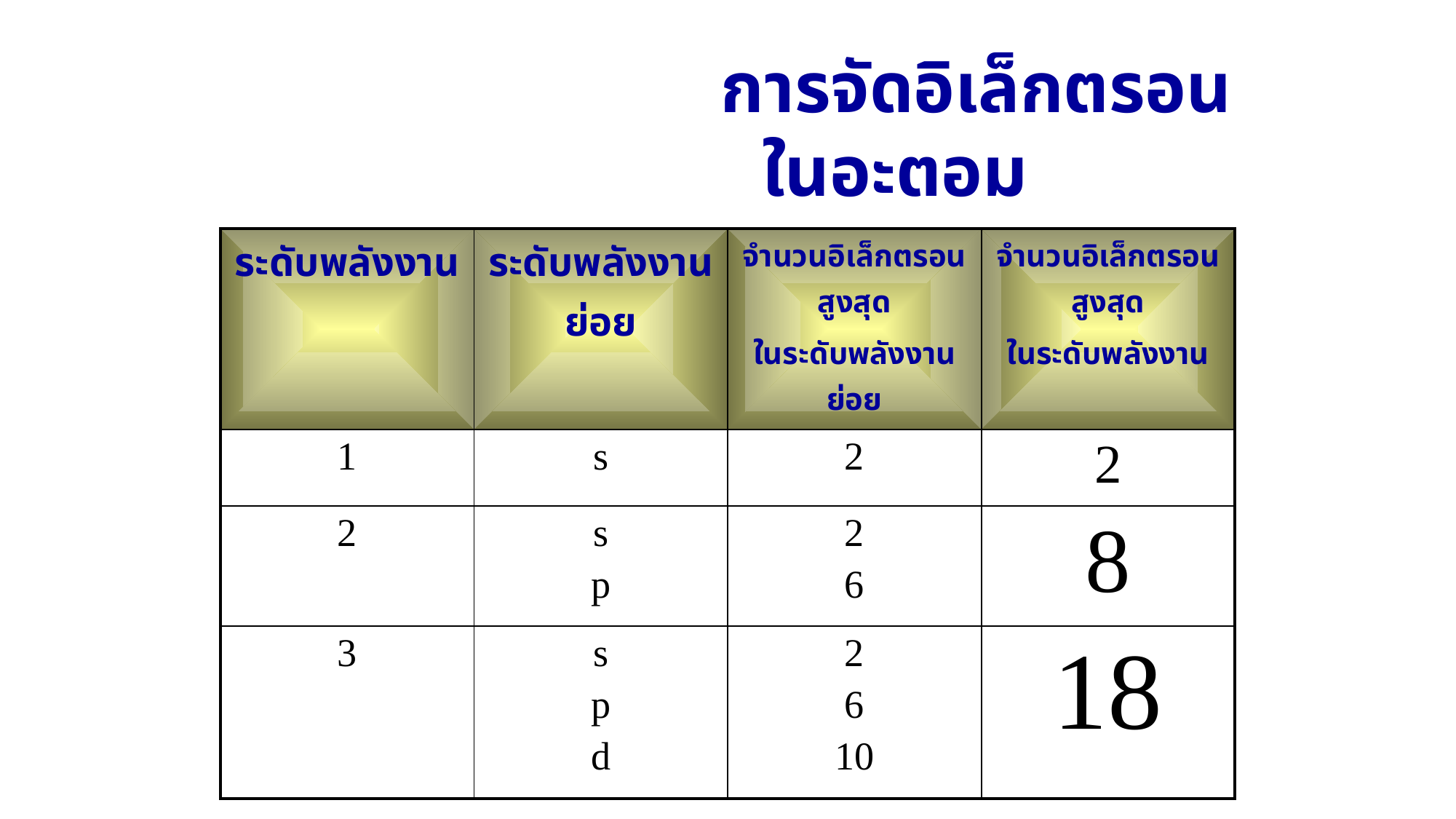

การจัดอิเล็กตรอนในอะตอม
| ระดับพลังงาน | ระดับพลังงานย่อย | จำนวนอิเล็กตรอนสูงสุด ในระดับพลังงานย่อย | จำนวนอิเล็กตรอนสูงสุด ในระดับพลังงาน |
| --- | --- | --- | --- |
| 1 | s | 2 | 2 |
| 2 | s p | 2 6 | 8 |
| 3 | s p d | 2 6 10 | 18 |